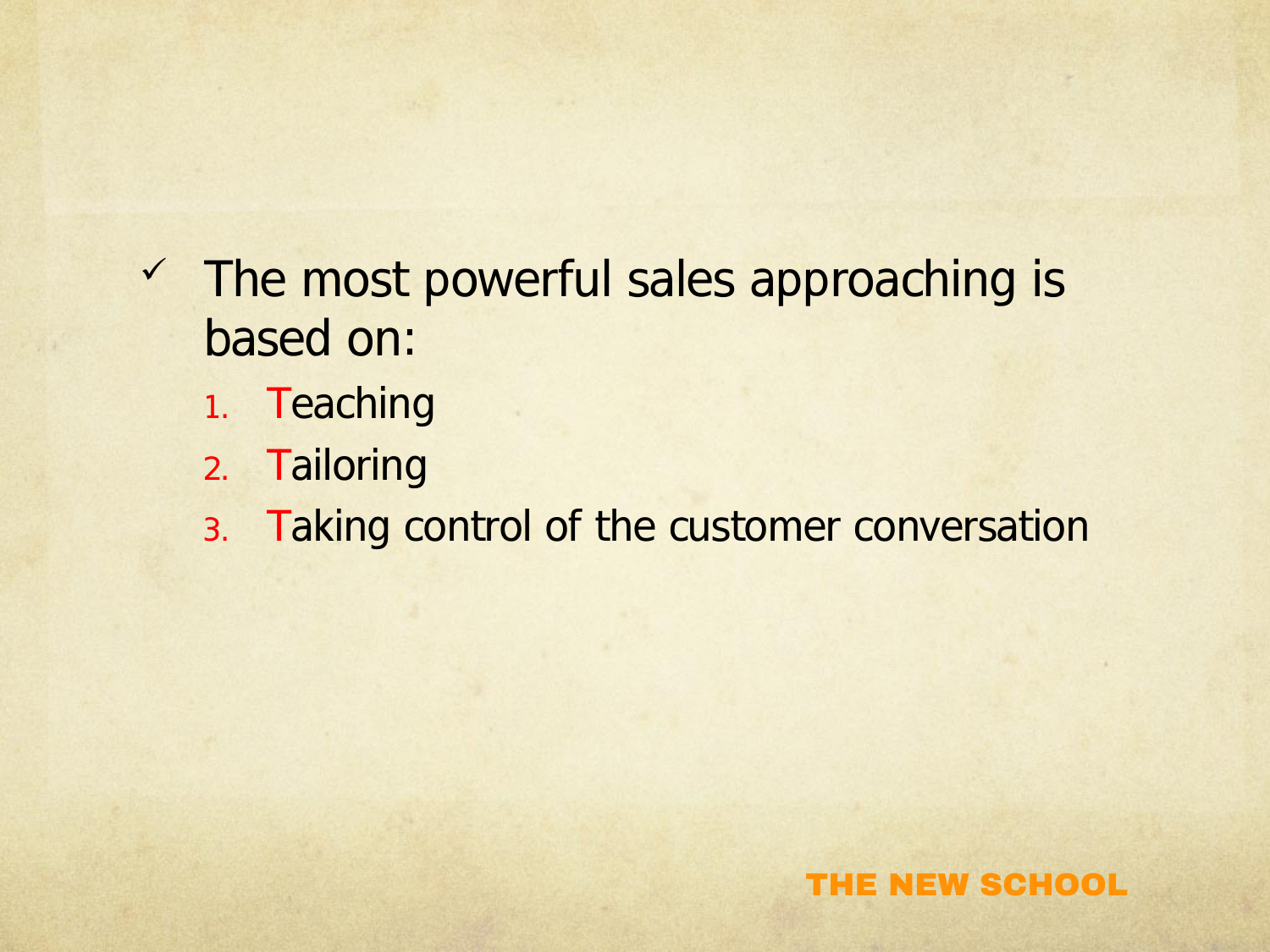

#
The most powerful sales approaching is based on:
Teaching
Tailoring
Taking control of the customer conversation